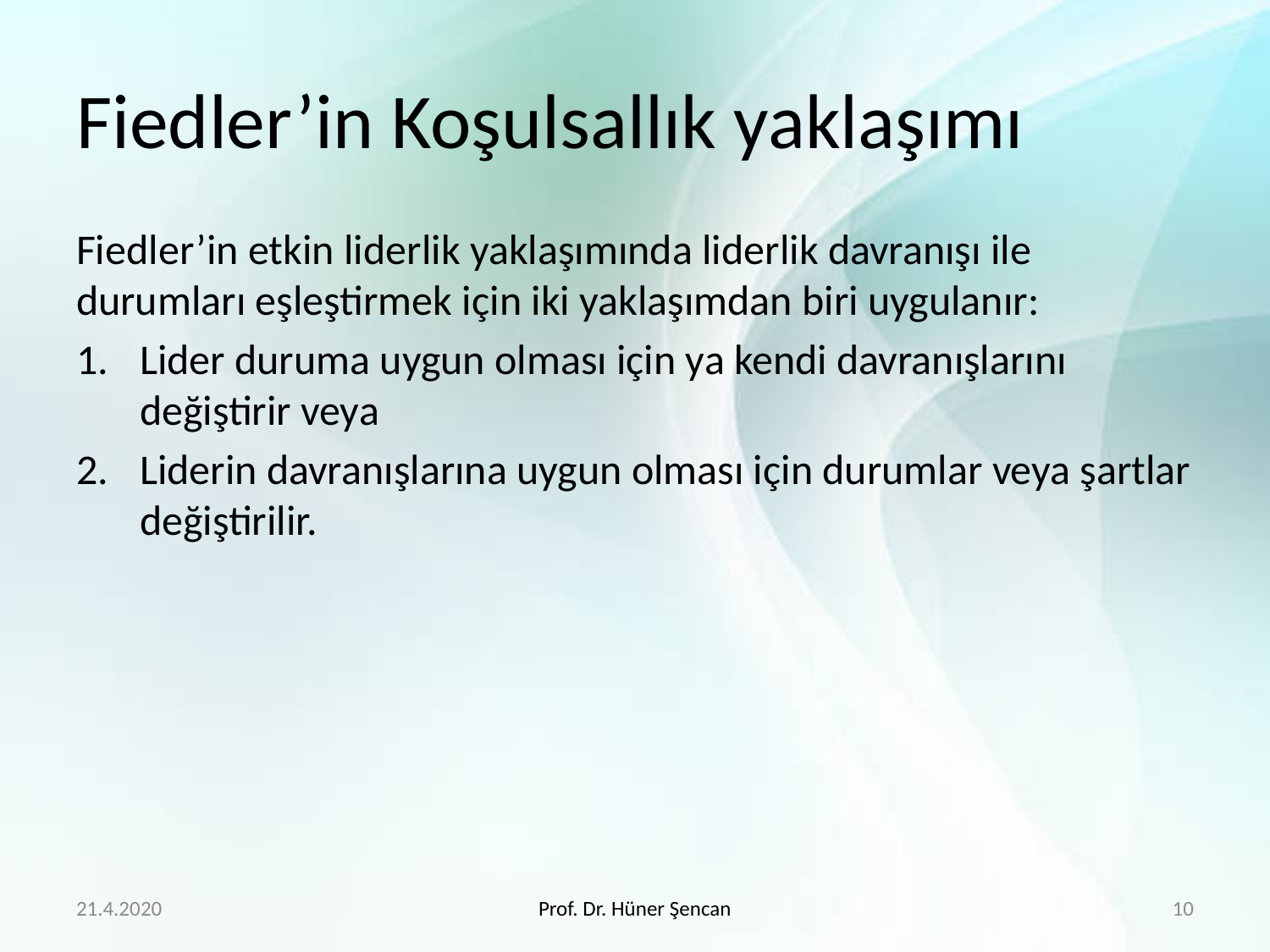

# Fiedler’in Koşulsallık yaklaşımı
Fiedler’in etkin liderlik yaklaşımında liderlik davranışı ile durumları eşleştirmek için iki yaklaşımdan biri uygulanır:
Lider duruma uygun olması için ya kendi davranışlarını değiştirir veya
Liderin davranışlarına uygun olması için durumlar veya şartlar değiştirilir.
21.4.2020
Prof. Dr. Hüner Şencan
10